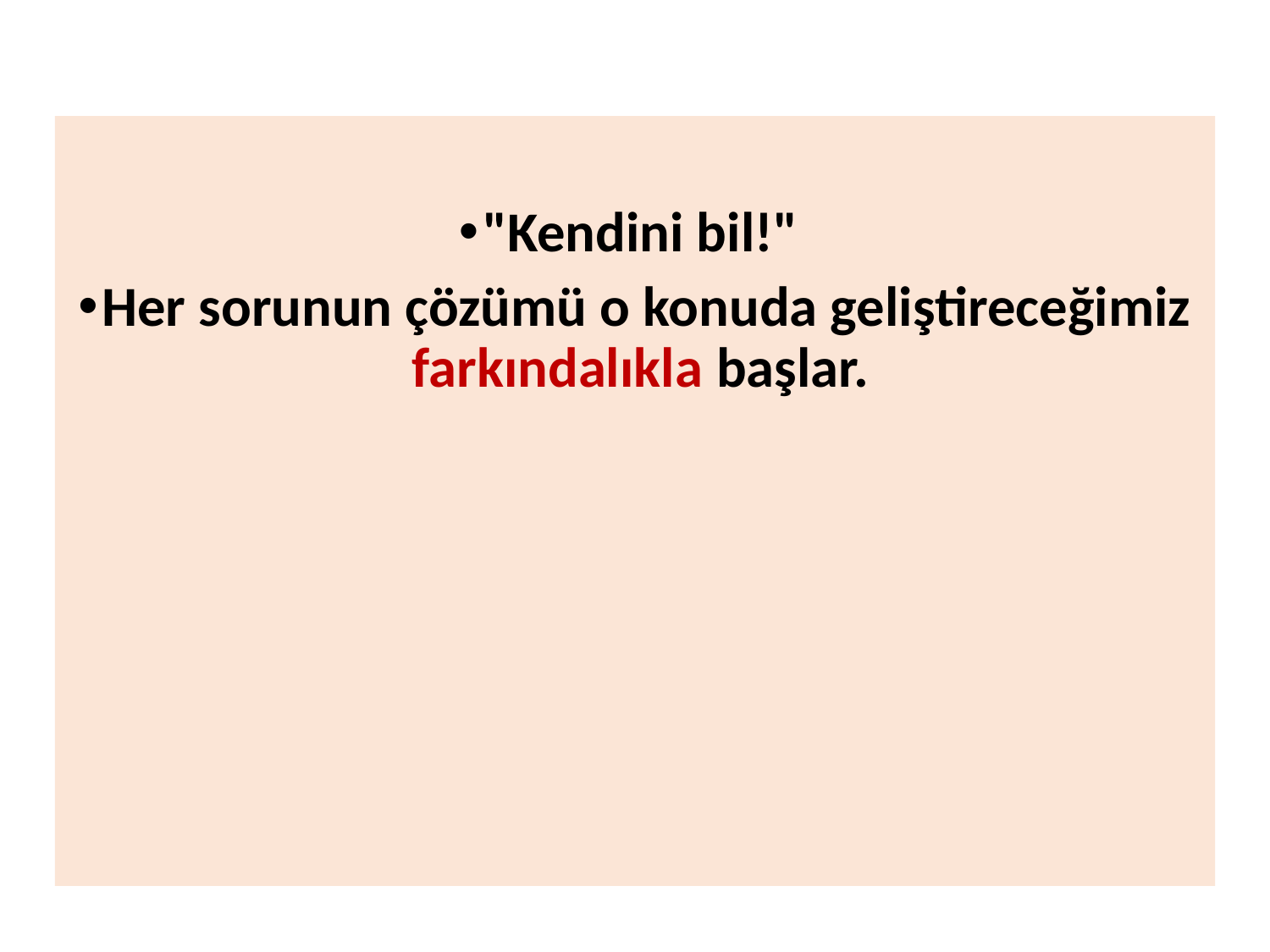

"Kendini bil!"
Her sorunun çözümü o konuda geliştireceğimiz farkındalıkla başlar.